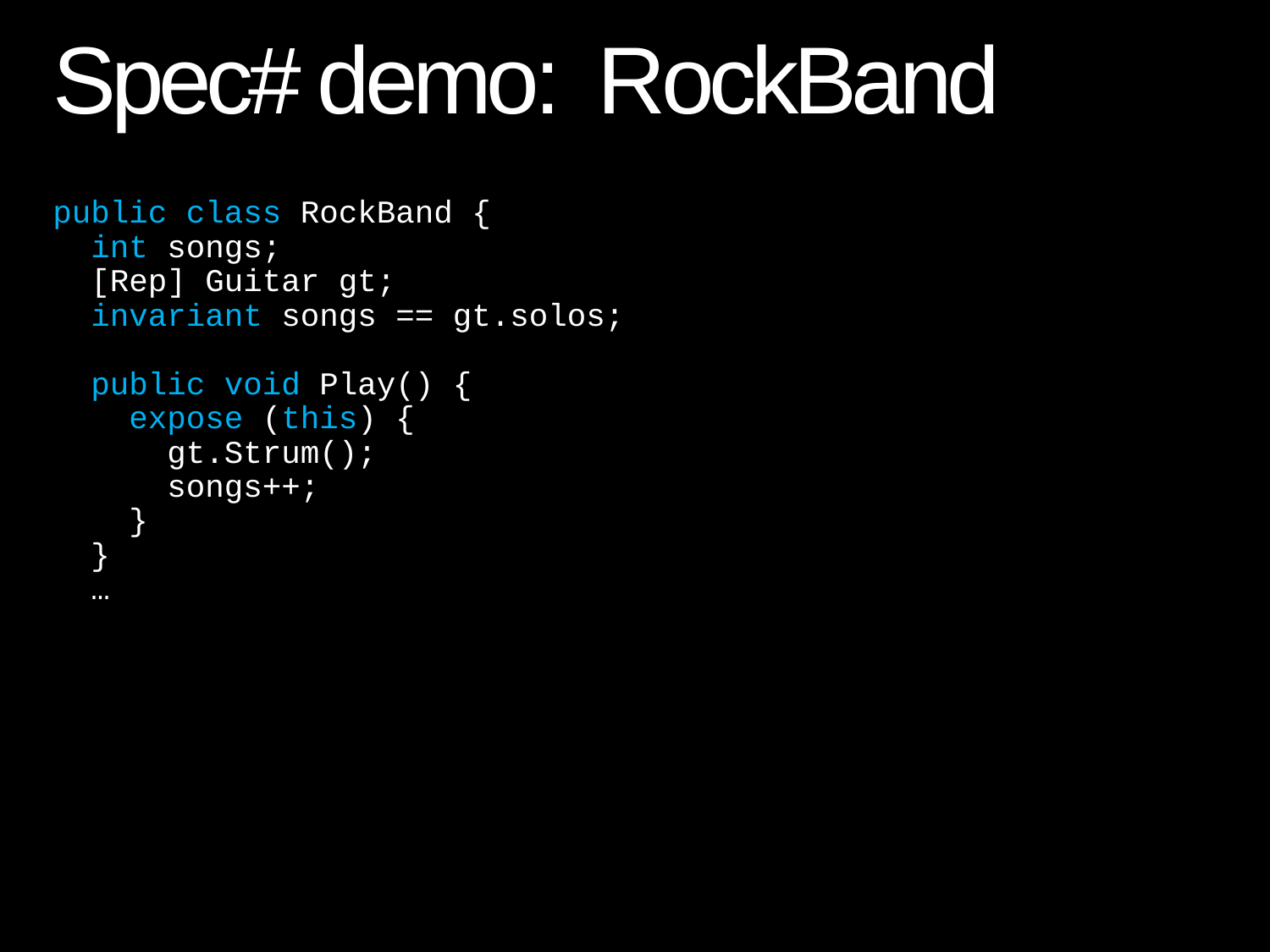

# Spec# demo:  RockBand
public class RockBand {
  int songs;
  [Rep] Guitar gt;
  invariant songs == gt.solos;

  public void Play() {
    expose (this) {
      gt.Strum();
      songs++;
    }
  }
  …